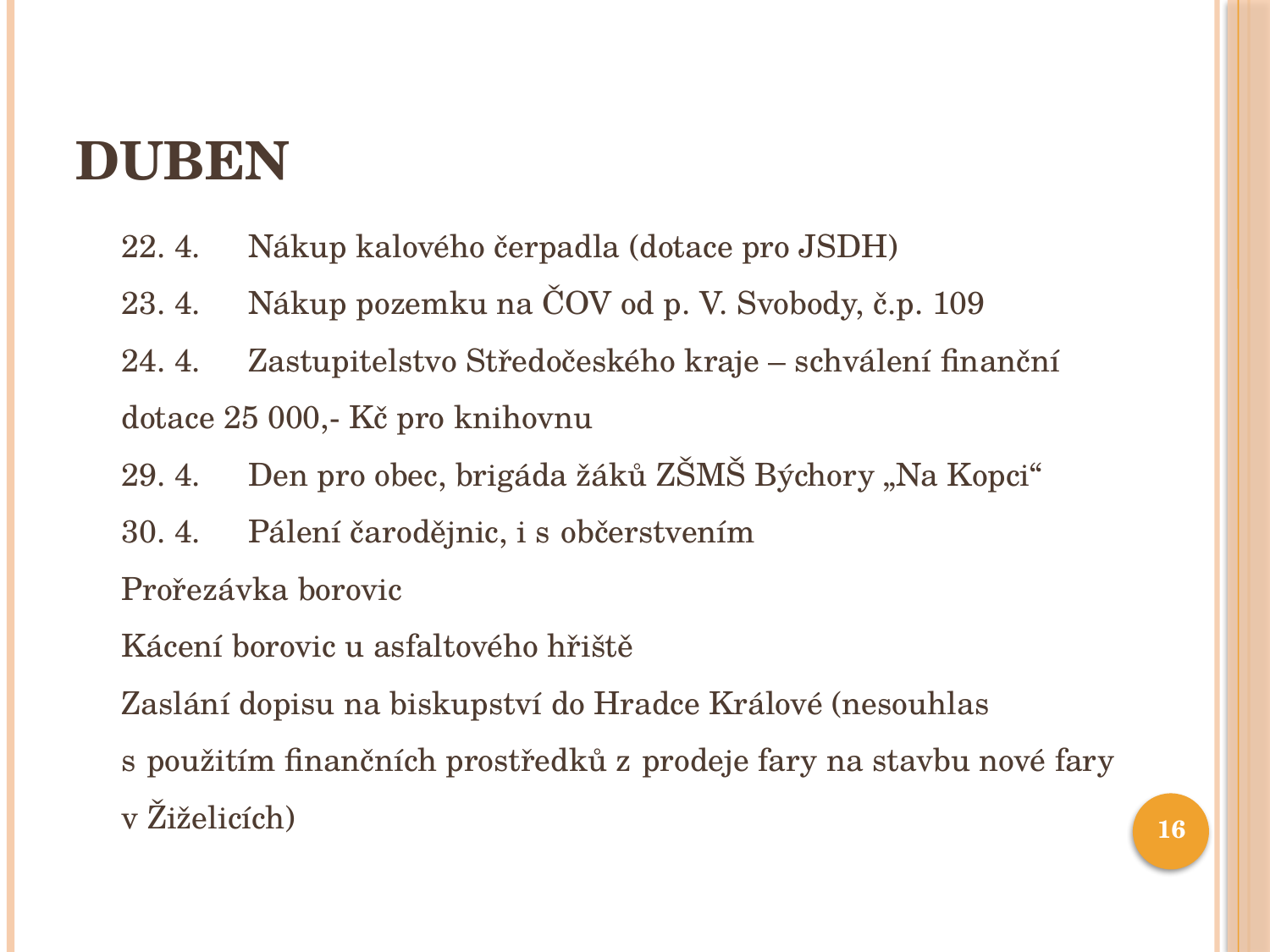

# Duben
22. 4.	Nákup kalového čerpadla (dotace pro JSDH)
23. 4.	Nákup pozemku na ČOV od p. V. Svobody, č.p. 109
24. 4.	Zastupitelstvo Středočeského kraje – schválení finanční 	dotace 25 000,- Kč pro knihovnu
29. 4.	Den pro obec, brigáda žáků ZŠMŠ Býchory „Na Kopci“
30. 4. 	Pálení čarodějnic, i s občerstvením
Prořezávka borovic
Kácení borovic u asfaltového hřiště
Zaslání dopisu na biskupství do Hradce Králové (nesouhlas s použitím finančních prostředků z prodeje fary na stavbu nové fary v Žiželicích)
16